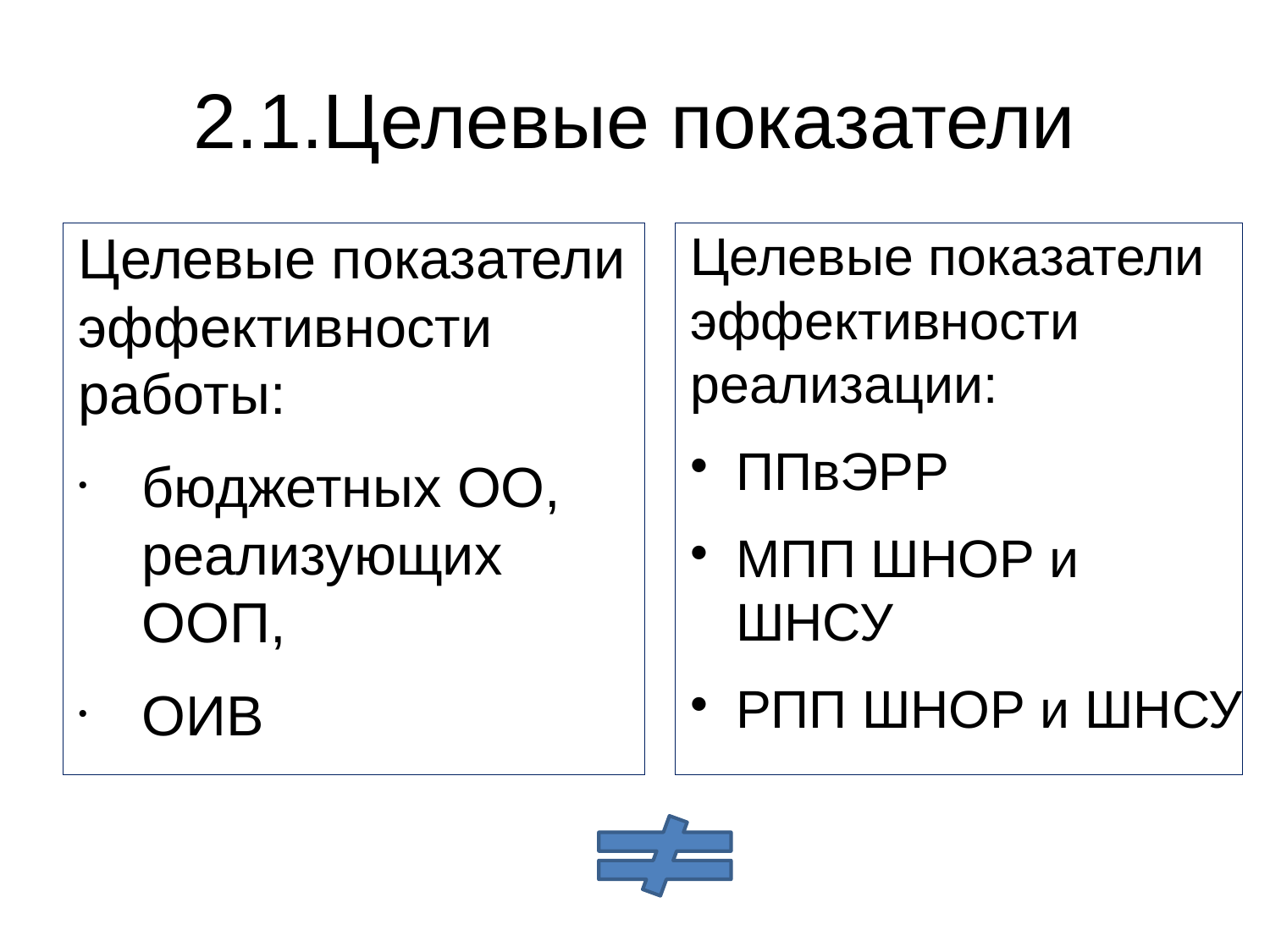

2.1.Целевые показатели
Целевые показатели эффективности реализации:
ППвЭРР
МПП ШНОР и ШНСУ
РПП ШНОР и ШНСУ
Целевые показатели эффективности работы:
бюджетных ОО, реализующих ООП,
ОИВ